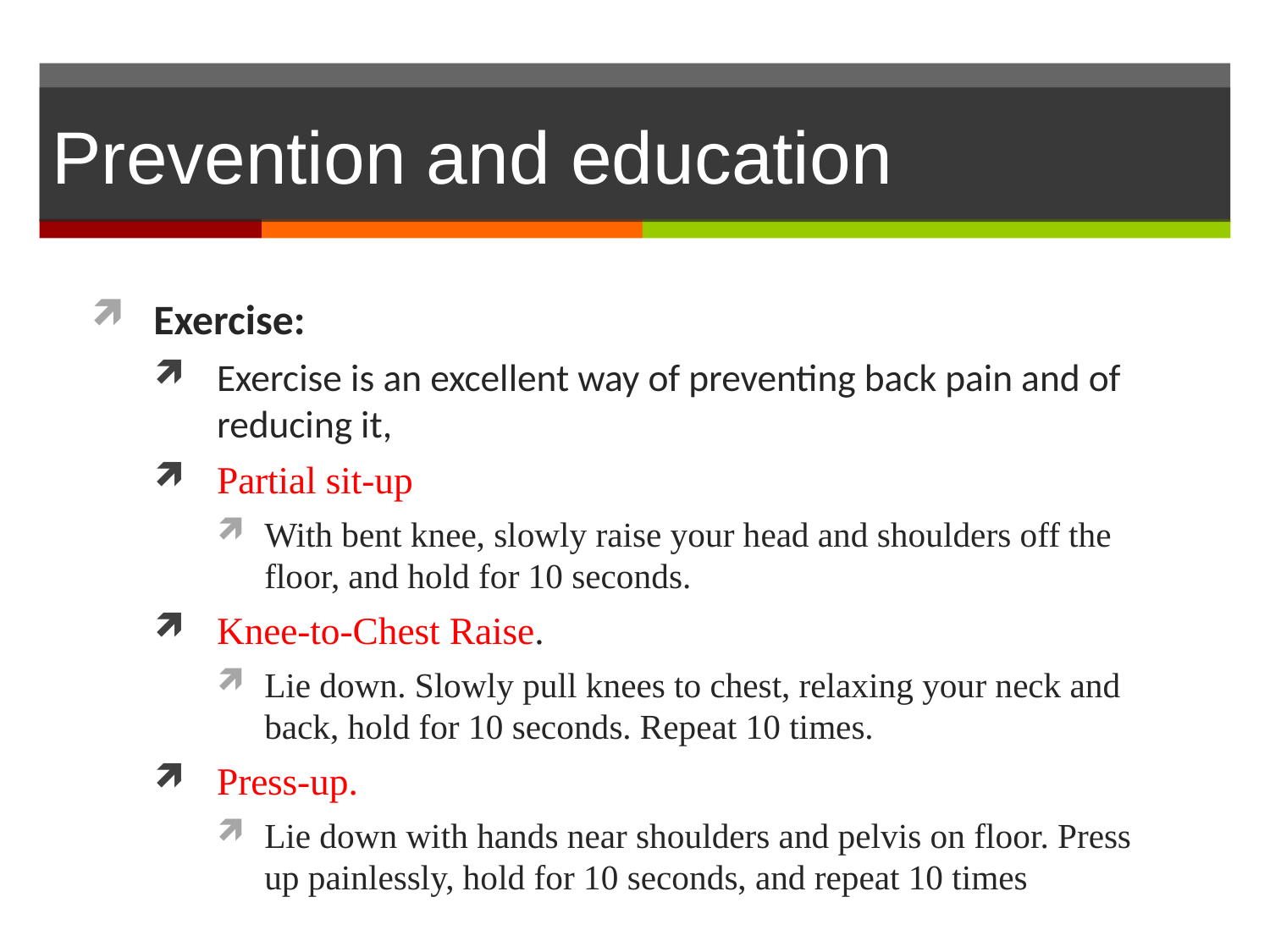

# Prevention and education
Exercise:
Exercise is an excellent way of preventing back pain and of reducing it,
Partial sit-up
With bent knee, slowly raise your head and shoulders off the floor, and hold for 10 seconds.
Knee-to-Chest Raise.
Lie down. Slowly pull knees to chest, relaxing your neck and back, hold for 10 seconds. Repeat 10 times.
Press-up.
Lie down with hands near shoulders and pelvis on floor. Press up painlessly, hold for 10 seconds, and repeat 10 times